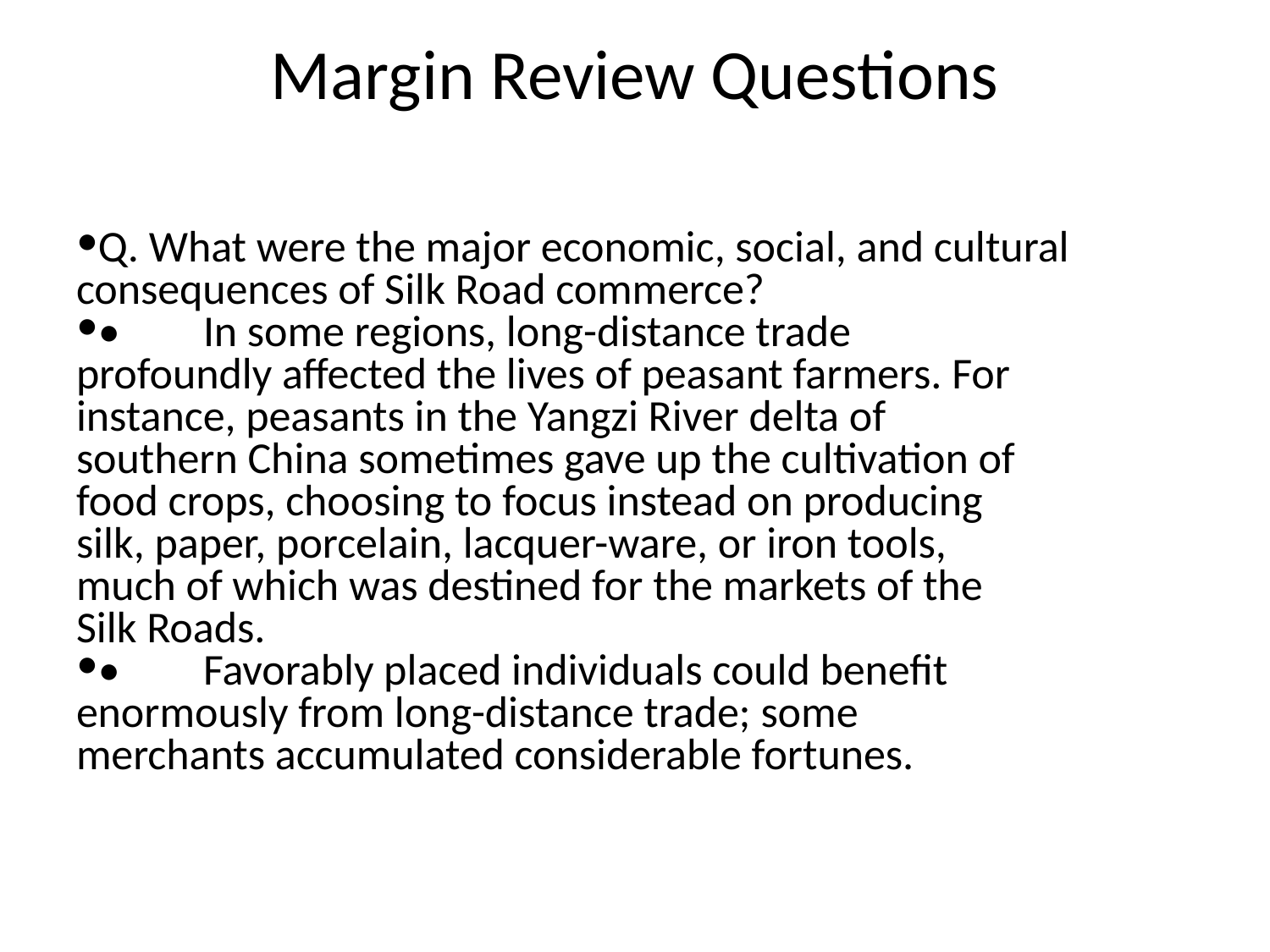

# Margin Review Questions
Q. What were the major economic, social, and cultural consequences of Silk Road commerce?
•	In some regions, long-distance trade
profoundly affected the lives of peasant farmers. For
instance, peasants in the Yangzi River delta of
southern China sometimes gave up the cultivation of
food crops, choosing to focus instead on producing
silk, paper, porcelain, lacquer-ware, or iron tools,
much of which was destined for the markets of the
Silk Roads.
•	Favorably placed individuals could benefit
enormously from long-distance trade; some
merchants accumulated considerable fortunes.